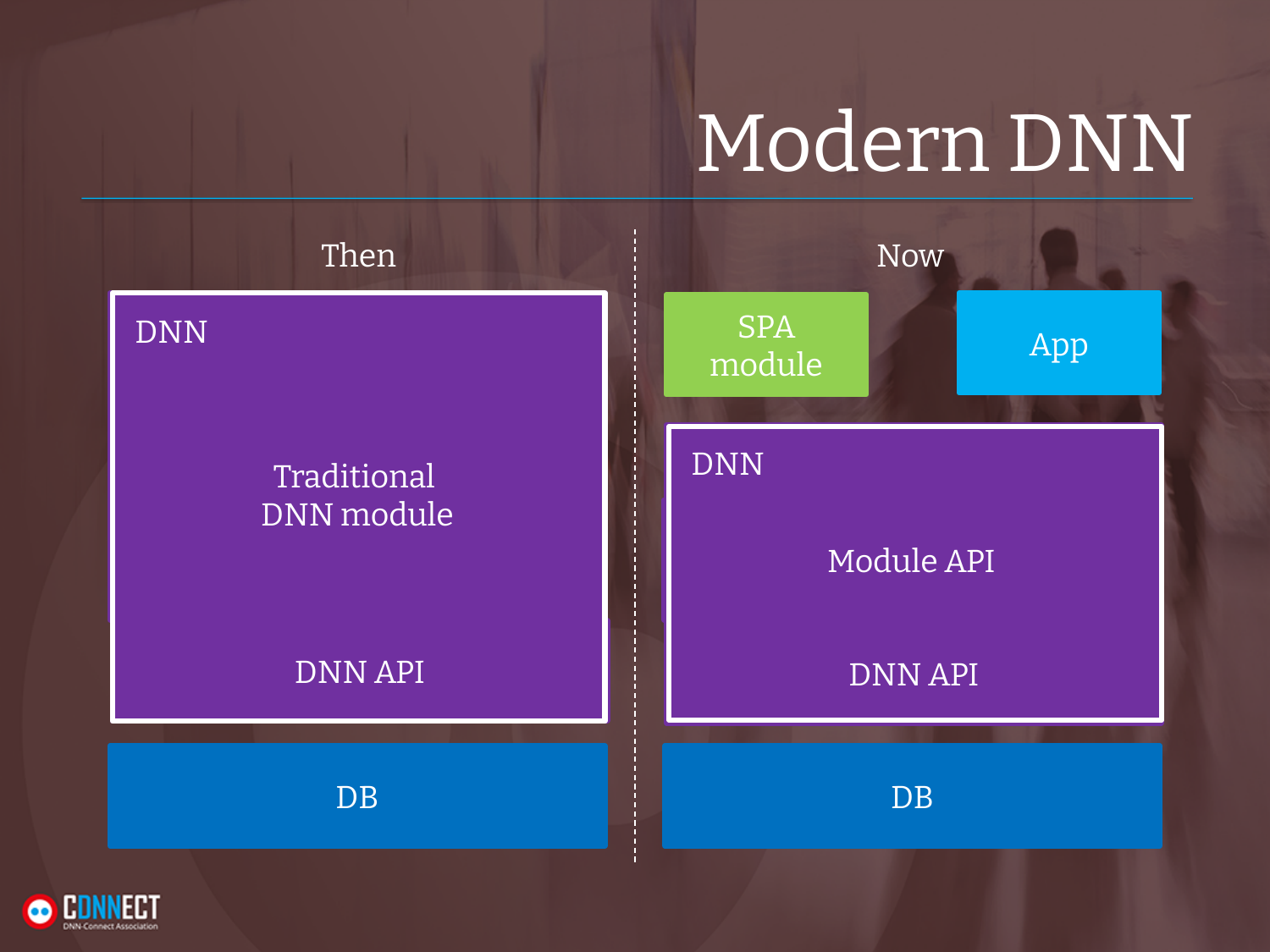

# Modern DNN
Then
Now
DNN

App
SPA module
Traditional
DNN module
DNN

Module API
DNN API
DNN API
DB
DB